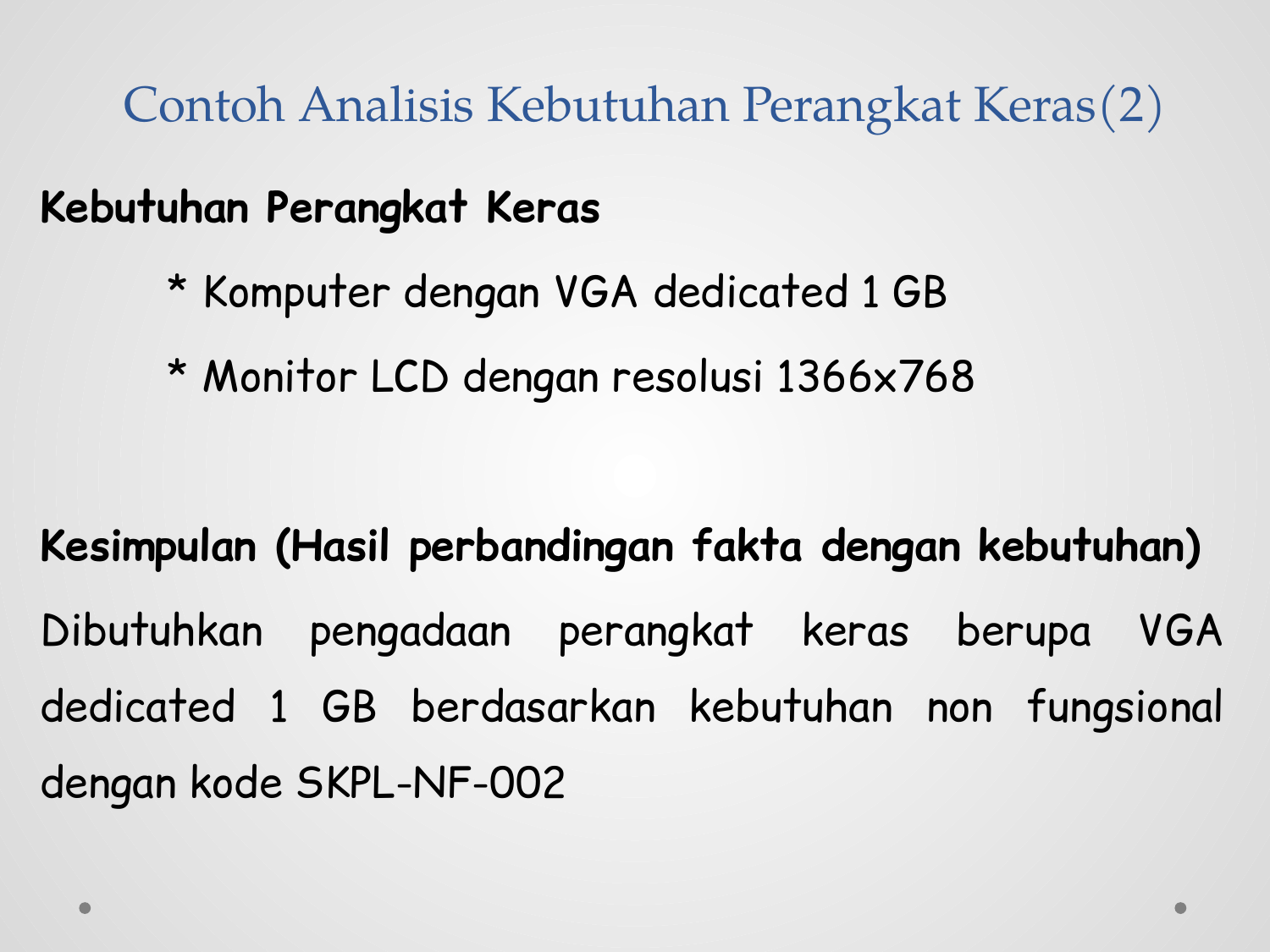

# Contoh Analisis Kebutuhan Perangkat Keras(2)
Kebutuhan Perangkat Keras
	* Komputer dengan VGA dedicated 1 GB
	* Monitor LCD dengan resolusi 1366x768

Kesimpulan (Hasil perbandingan fakta dengan kebutuhan)
Dibutuhkan pengadaan perangkat keras berupa VGA dedicated 1 GB berdasarkan kebutuhan non fungsional dengan kode SKPL-NF-002